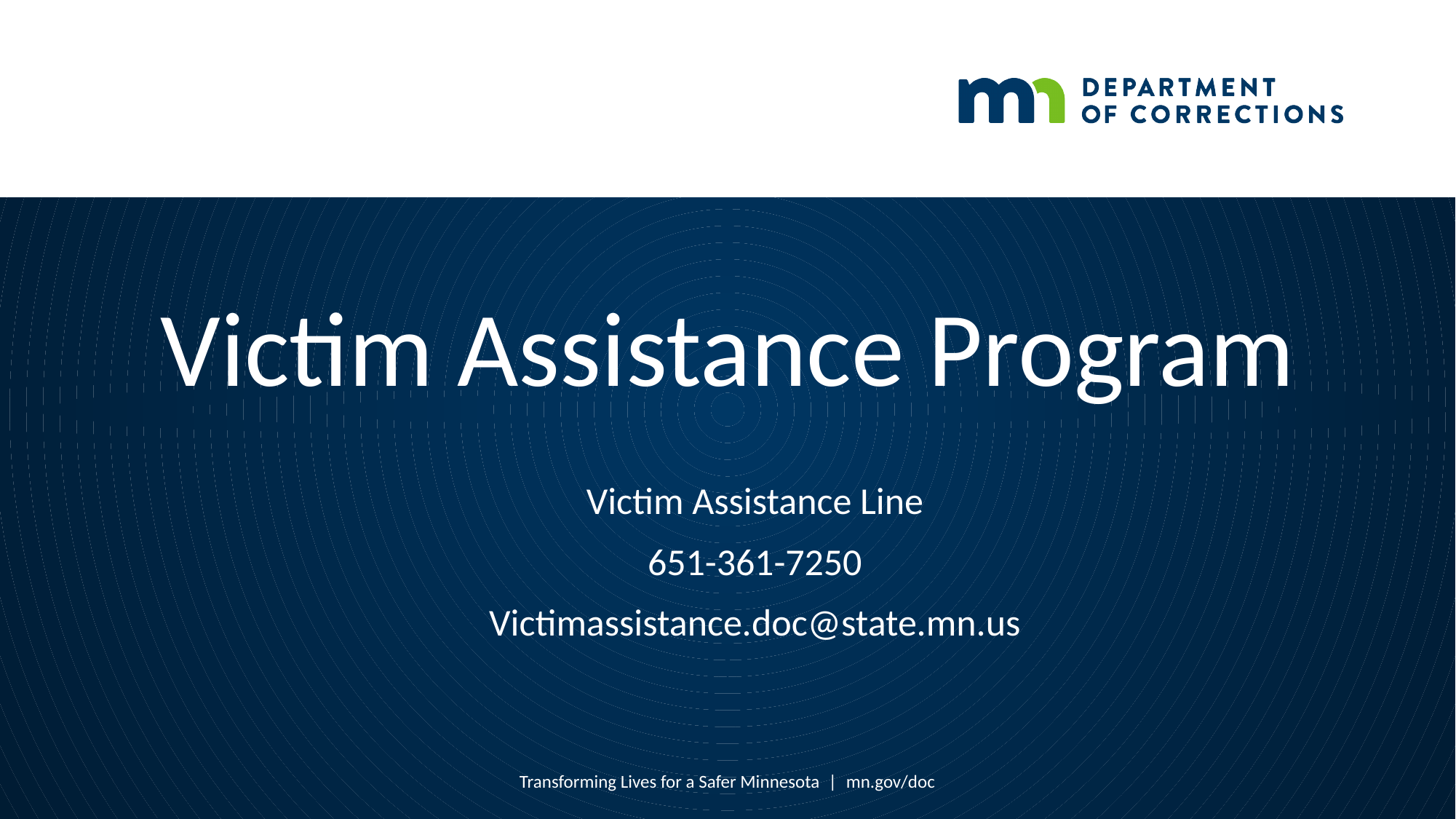

# Victim Assistance Program
Victim Assistance Line
651-361-7250
Victimassistance.doc@state.mn.us

Transforming Lives for a Safer Minnesota | mn.gov/doc